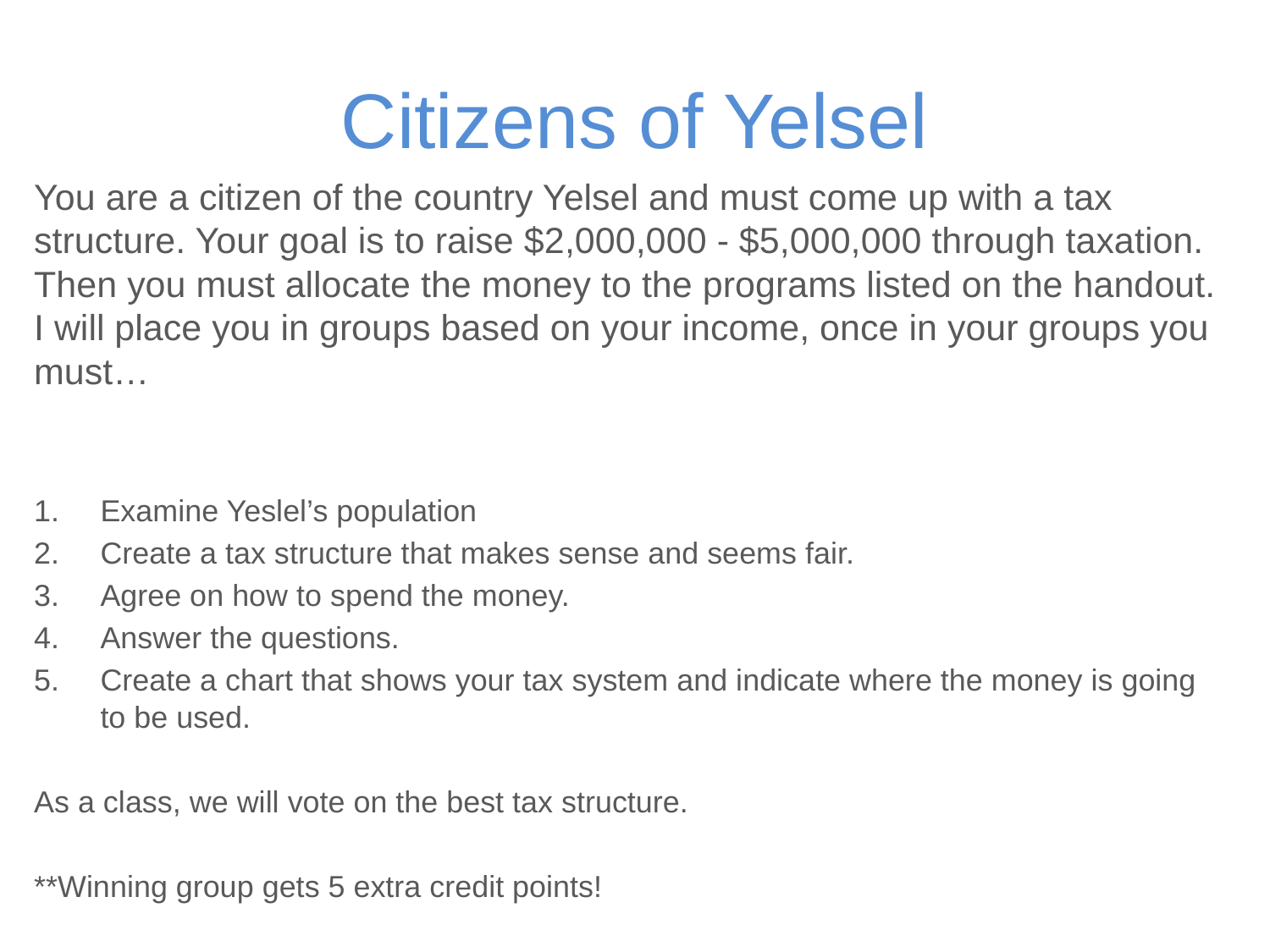

# Citizens of Yelsel
You are a citizen of the country Yelsel and must come up with a tax structure. Your goal is to raise $2,000,000 - $5,000,000 through taxation.  Then you must allocate the money to the programs listed on the handout.  I will place you in groups based on your income, once in your groups you must…

Examine Yeslel’s population
Create a tax structure that makes sense and seems fair.
Agree on how to spend the money.
Answer the questions.
Create a chart that shows your tax system and indicate where the money is going to be used.

As a class, we will vote on the best tax structure.

**Winning group gets 5 extra credit points!